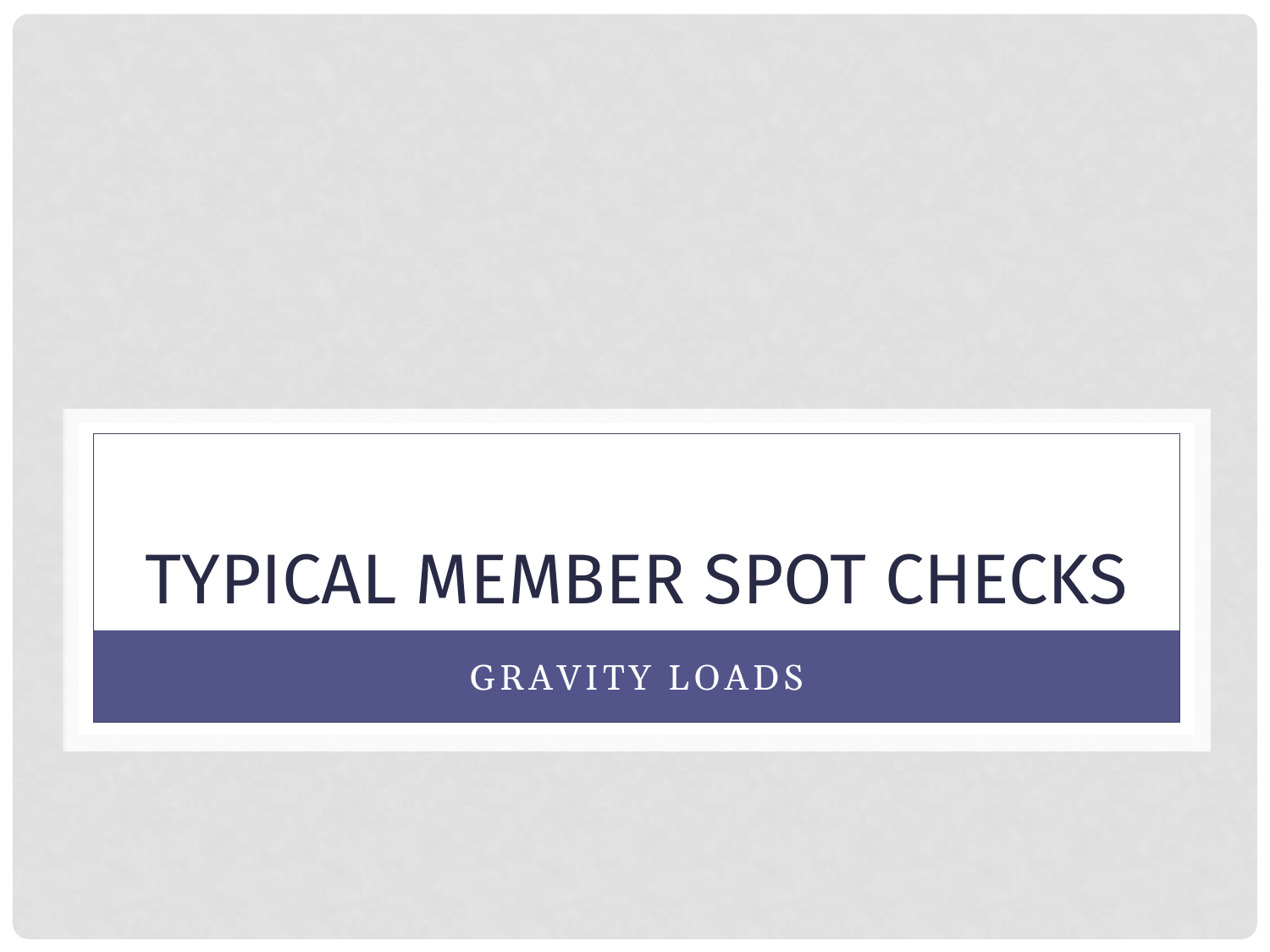

# Typical Member spot checks
Gravity Loads